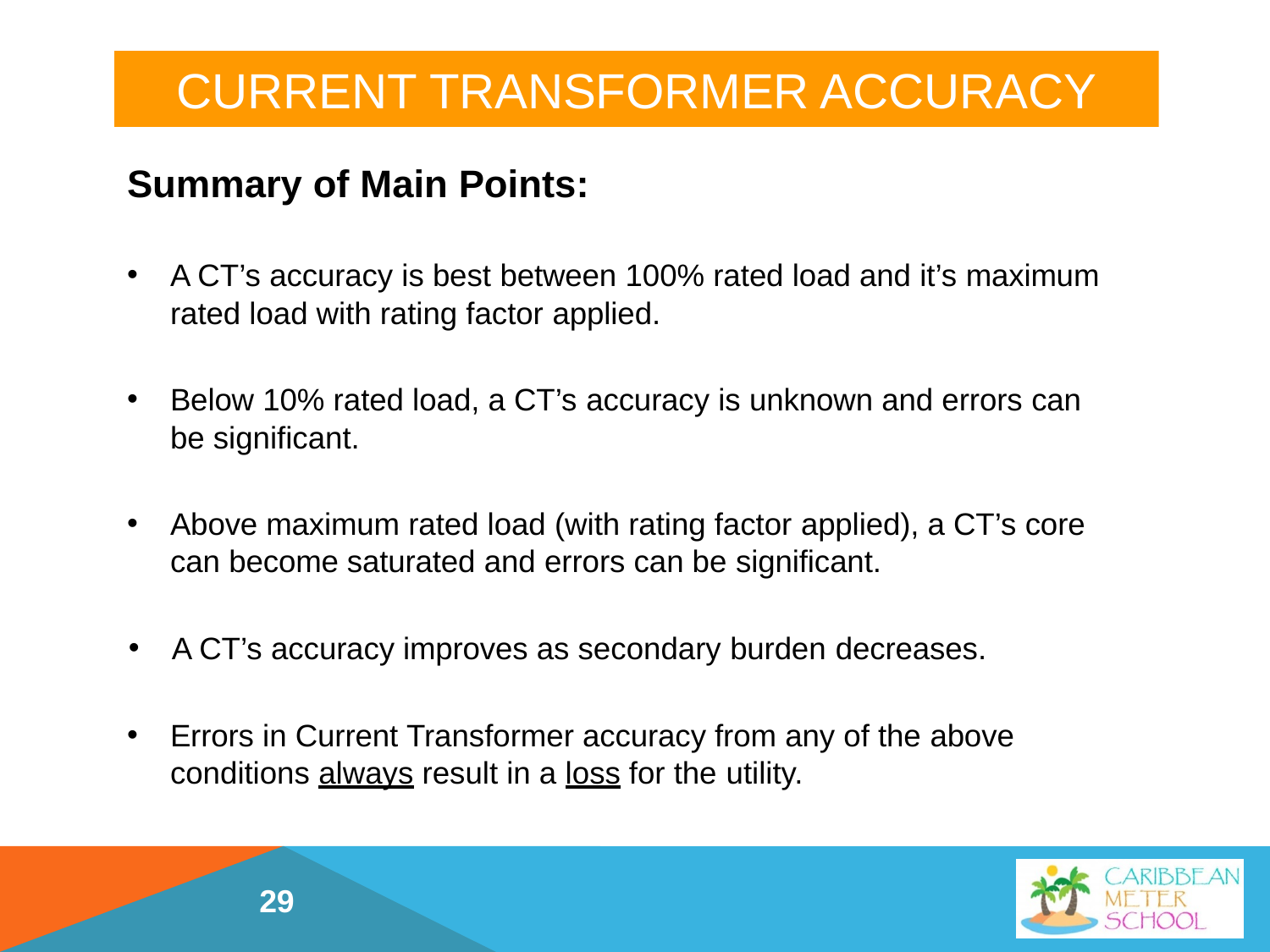

# Current transformer accuracy
Summary of Main Points:

A CT’s accuracy is best between 100% rated load and it’s maximum  rated load with rating factor applied.

Below 10% rated load, a CT’s accuracy is unknown and errors can  be significant.

Above maximum rated load (with rating factor applied), a CT’s core  can become saturated and errors can be significant.

A CT’s accuracy improves as secondary burden decreases.

Errors in Current Transformer accuracy from any of the above  conditions always result in a loss for the utility.

29